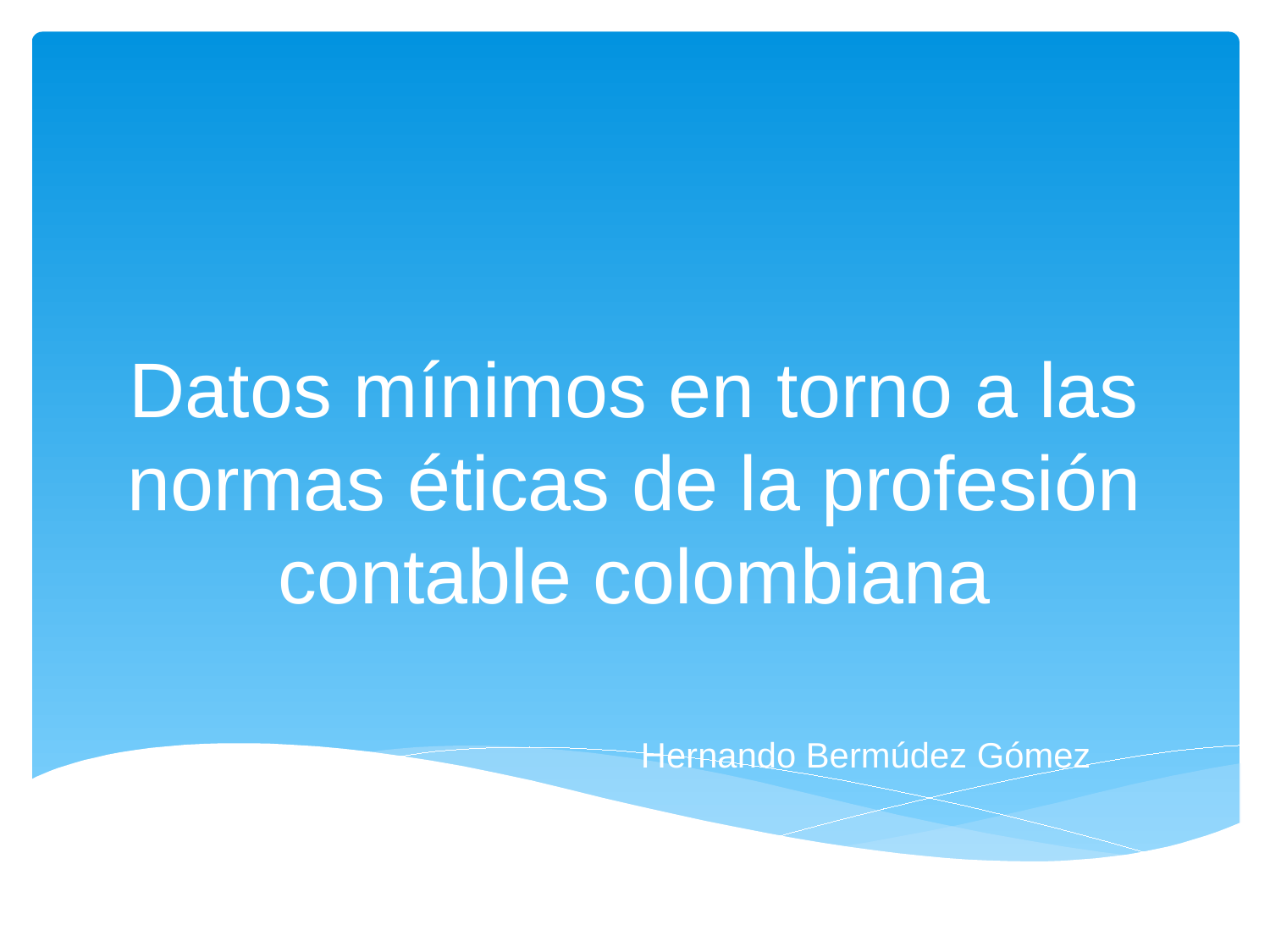

# Datos mínimos en torno a las normas éticas de la profesión contable colombiana
Hernando Bermúdez Gómez